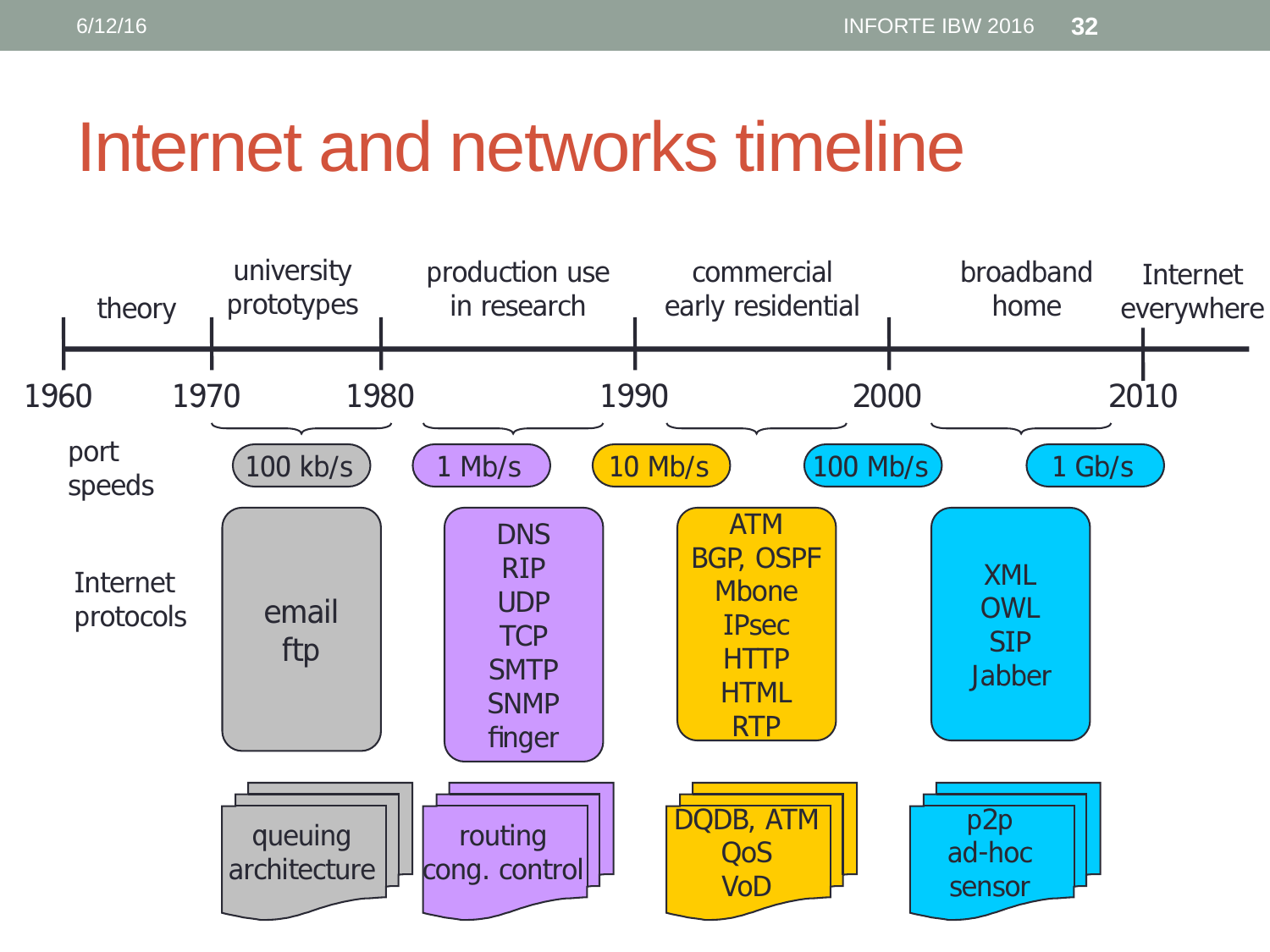

6/12/16
INFORTE IBW 2016
32
# Internet and networks timeline
university
prototypes
production use
in research
commercial
early residential
broadband
home
Internet
everywhere
theory

1960
1970
1980
1990
2000
2010
port
speeds
100 kb/s

1 Mb/s

10 Mb/s

100 Mb/s

1 Gb/s

ATM
BGP, OSPF
Mbone
IPsec
HTTP
HTML
RTP

email
ftp

DNS
RIP
UDP
TCP
SMTP
SNMP
finger

XML
OWL
SIP
Jabber
Internet
protocols

queuing
architecture

routing
cong. control

DQDB, ATM
QoS
VoD

p2p
ad-hoc
sensor